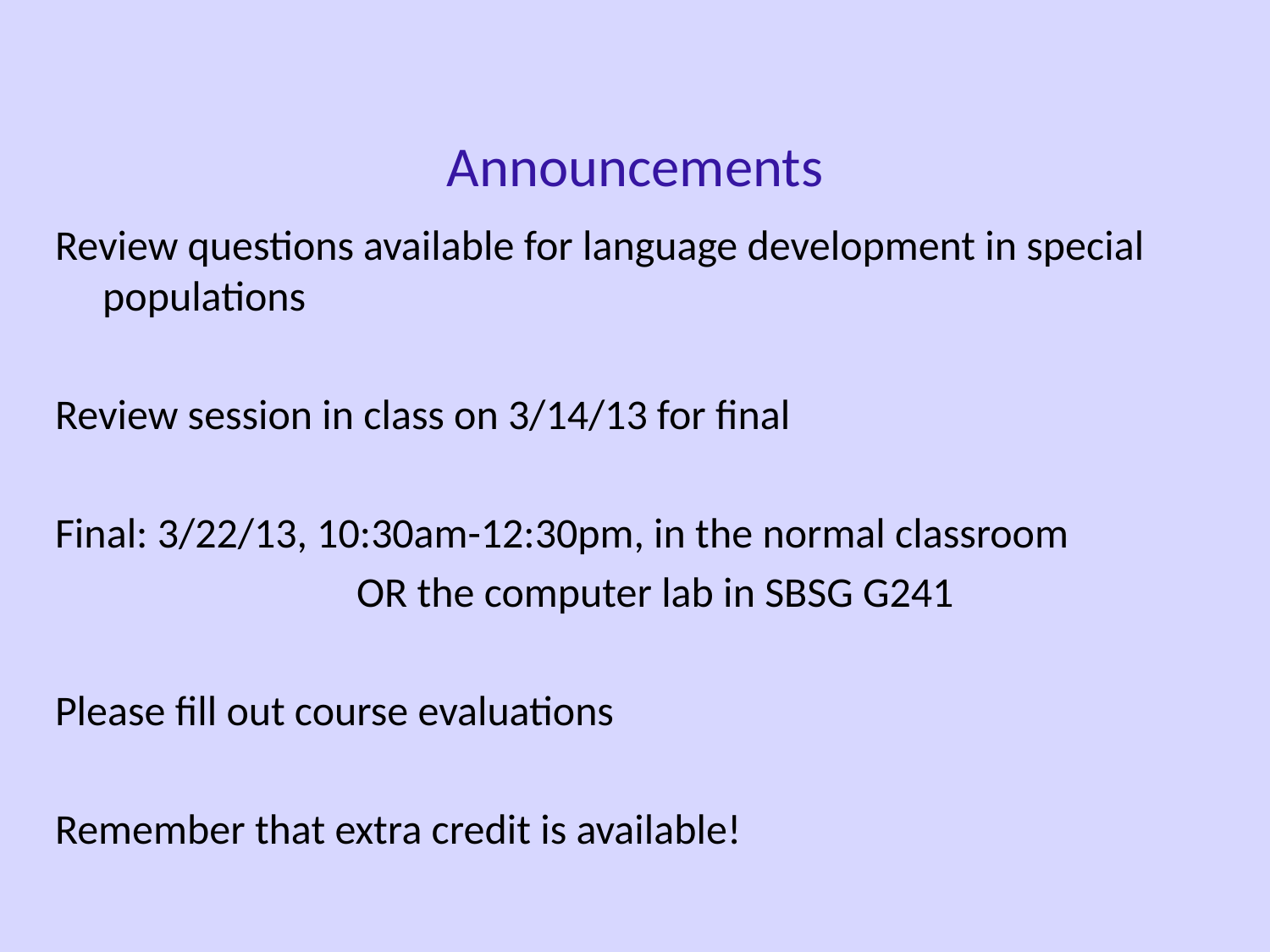

Announcements
Review questions available for language development in special populations

Review session in class on 3/14/13 for final

Final: 3/22/13, 10:30am-12:30pm, in the normal classroom
			OR the computer lab in SBSG G241

Please fill out course evaluations

Remember that extra credit is available!